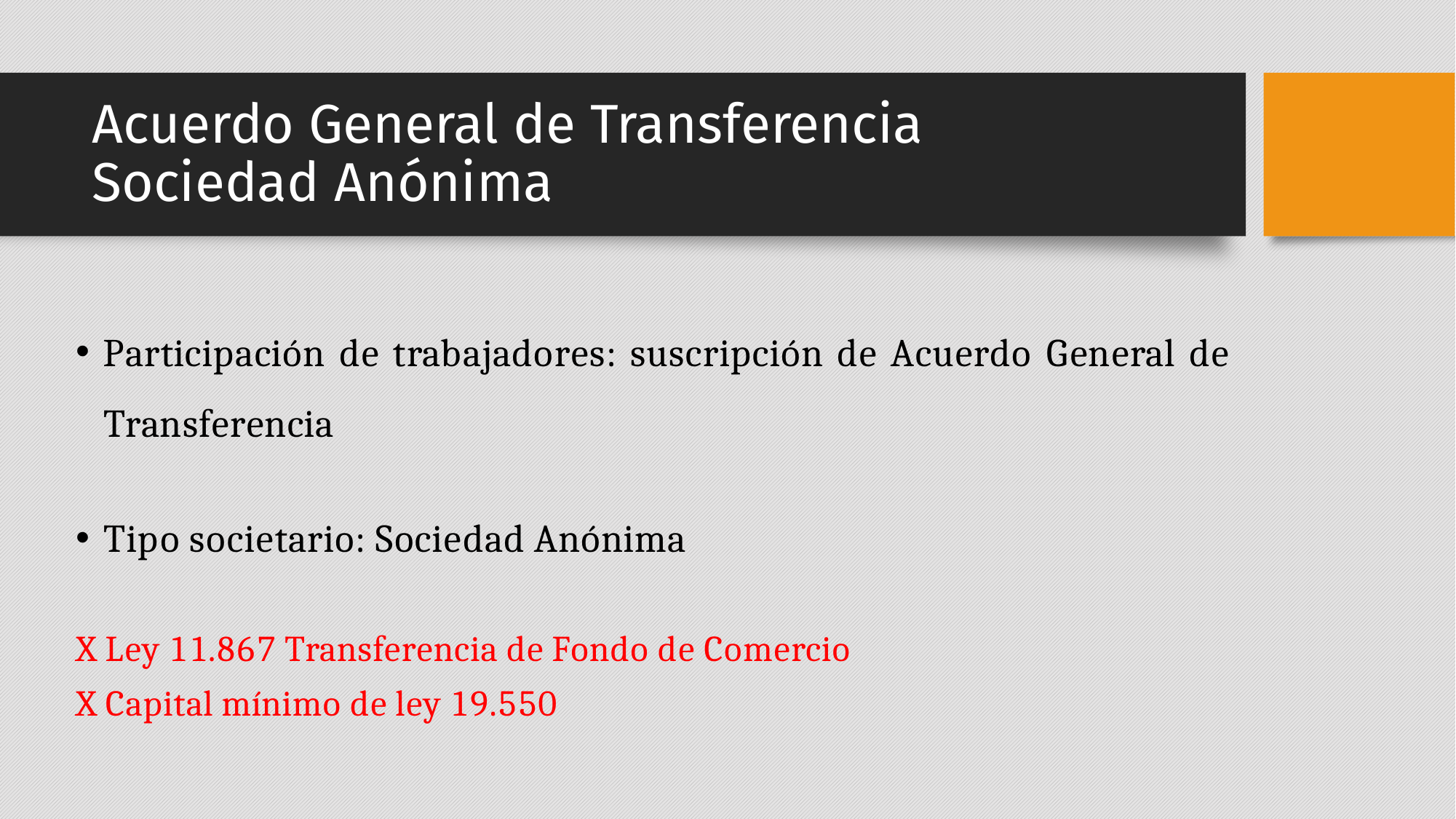

# Acuerdo General de Transferencia Sociedad Anónima
Participación de trabajadores: suscripción de Acuerdo General de Transferencia

Tipo societario: Sociedad Anónima

X Ley 11.867 Transferencia de Fondo de Comercio
X Capital mínimo de ley 19.550